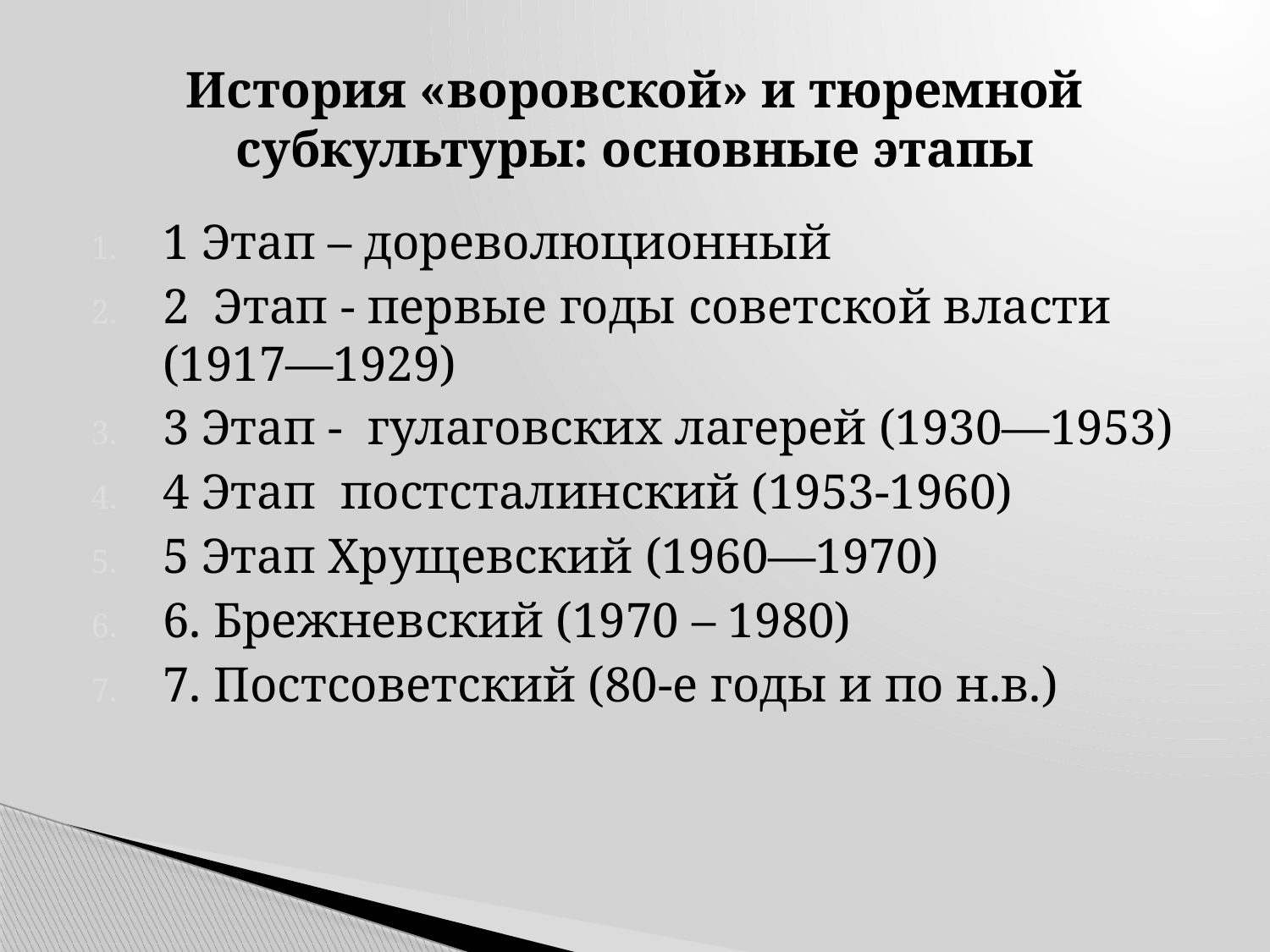

# История «воровской» и тюремной субкультуры: основные этапы
1 Этап – дореволюционный
2  Этап - первые годы советской власти (1917—1929)
3 Этап -  гулаговских лагерей (1930—1953)
4 Этап  постсталинский (1953-1960)
5 Этап Хрущевский (1960—1970)
6. Брежневский (1970 – 1980)
7. Постсоветский (80-е годы и по н.в.)